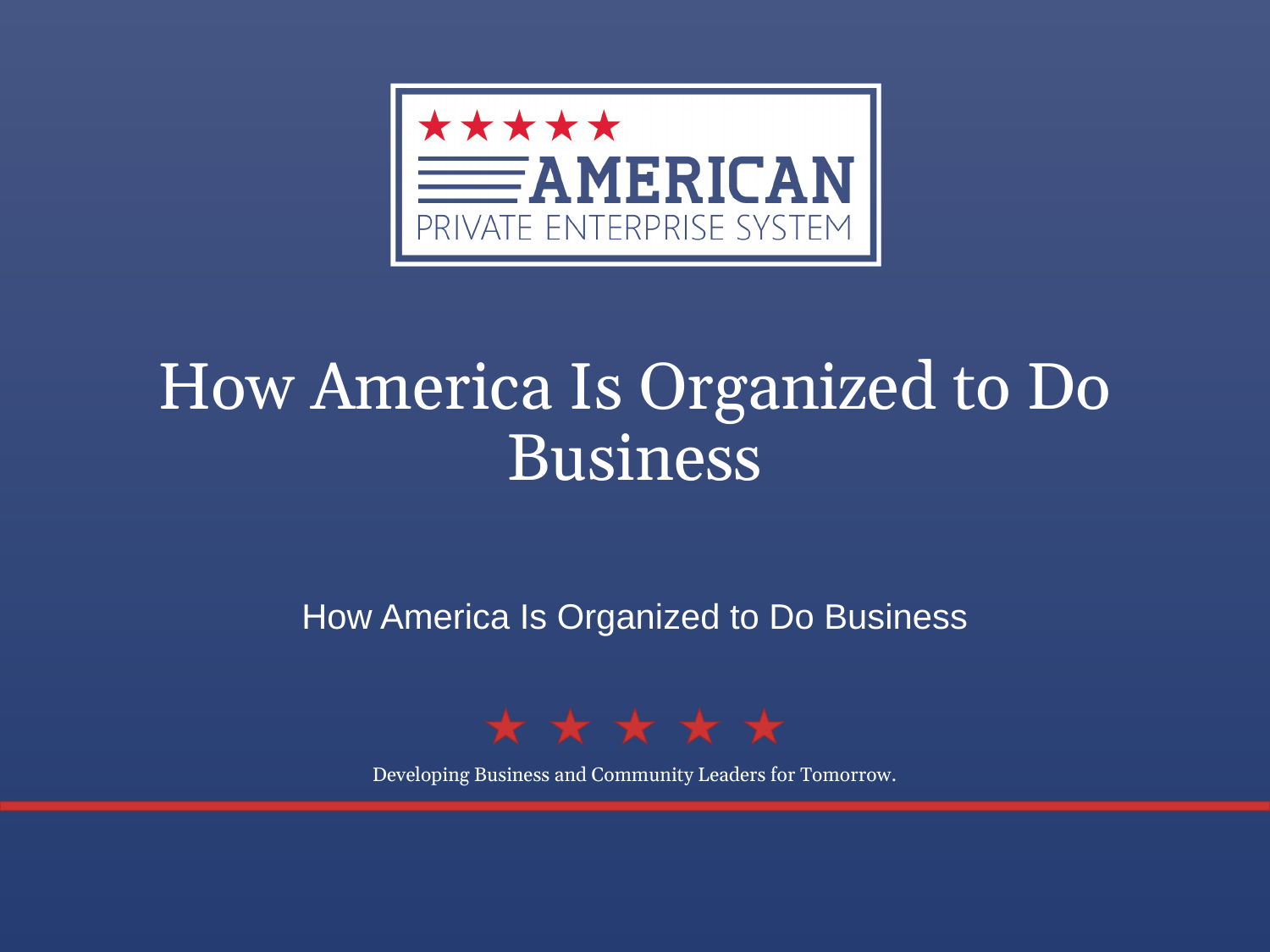

# How America Is Organized to Do Business
How America Is Organized to Do Business